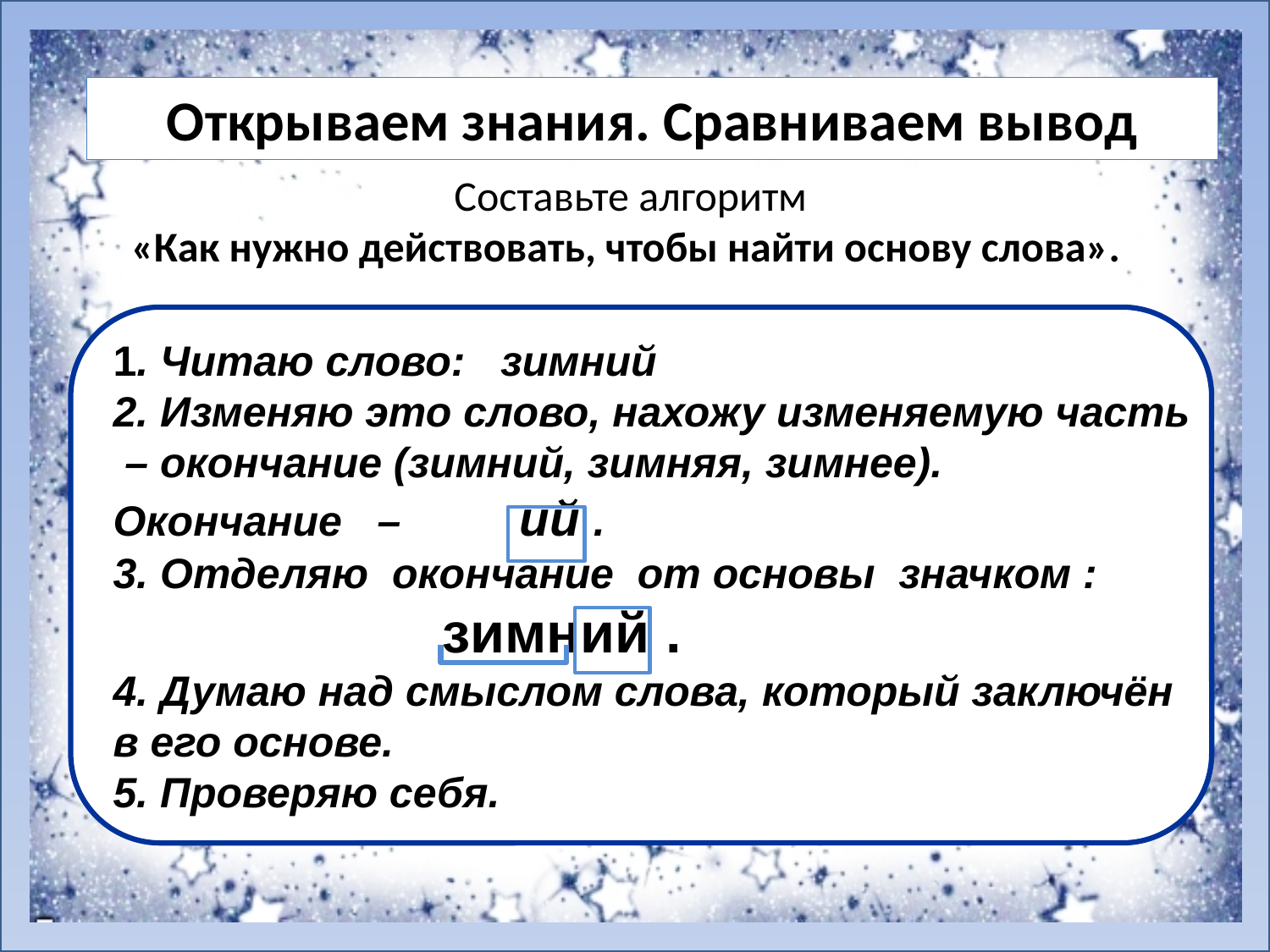

Открываем знания. Сравниваем вывод
Составьте алгоритм
«Как нужно действовать, чтобы найти основу слова».

1. Читаю слово:   зимний
2. Изменяю это слово, нахожу изменяемую часть  – окончание (зимний, зимняя, зимнее).
Окончание   –          ий .
3. Отделяю  окончание  от основы  значком :
                     зимний .
4. Думаю над смыслом слова, который заключён в его основе.
5. Проверяю себя.